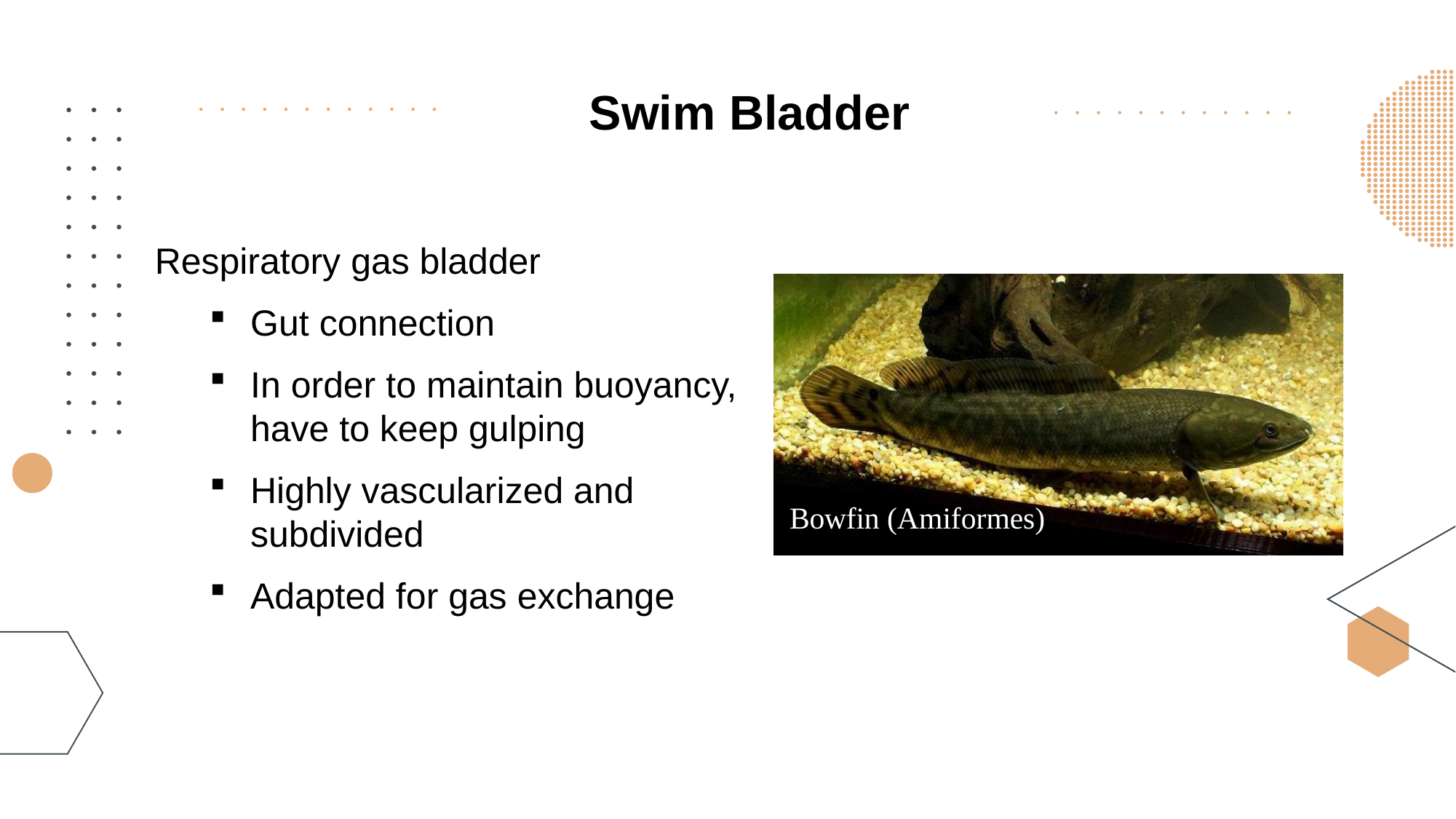

# Swim Bladder

Respiratory gas bladder
Gut connection
In order to maintain buoyancy, have to keep gulping
Highly vascularized and subdivided
Adapted for gas exchange

Bowfin (Amiformes)